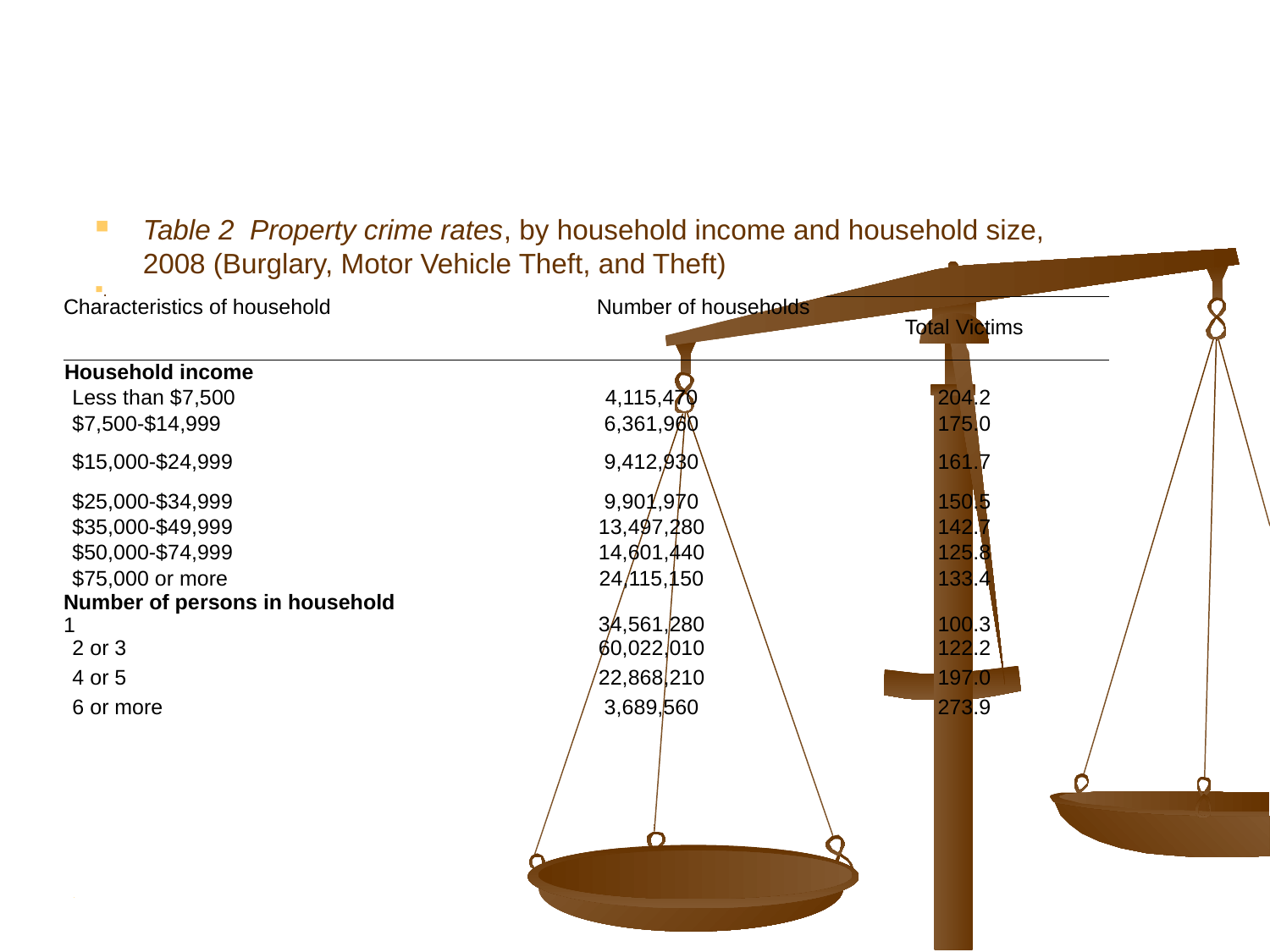

Table 2  Property crime rates, by household income and household size, 2008 (Burglary, Motor Vehicle Theft, and Theft)
.
| Characteristics of household | Number of households | Total Victims |
| --- | --- | --- |
| Household income |  |  |
| Less than $7,500 | 4,115,470 | 204.2 |
| $7,500-$14,999 | 6,361,960 | 175.0 |
| $15,000-$24,999 | 9,412,930 | 161.7 |
| $25,000-$34,999 | 9,901,970 | 150.5 |
| $35,000-$49,999 | 13,497,280 | 142.7 |
| $50,000-$74,999 | 14,601,440 | 125.8 |
| $75,000 or more | 24,115,150 | 133.4 |
| Number of persons in household 1 | 34,561,280 | 100.3 |
| 2 or 3 | 60,022,010 | 122.2 |
| 4 or 5 | 22,868,210 | 197.0 |
| 6 or more | 3,689,560 | 273.9 |